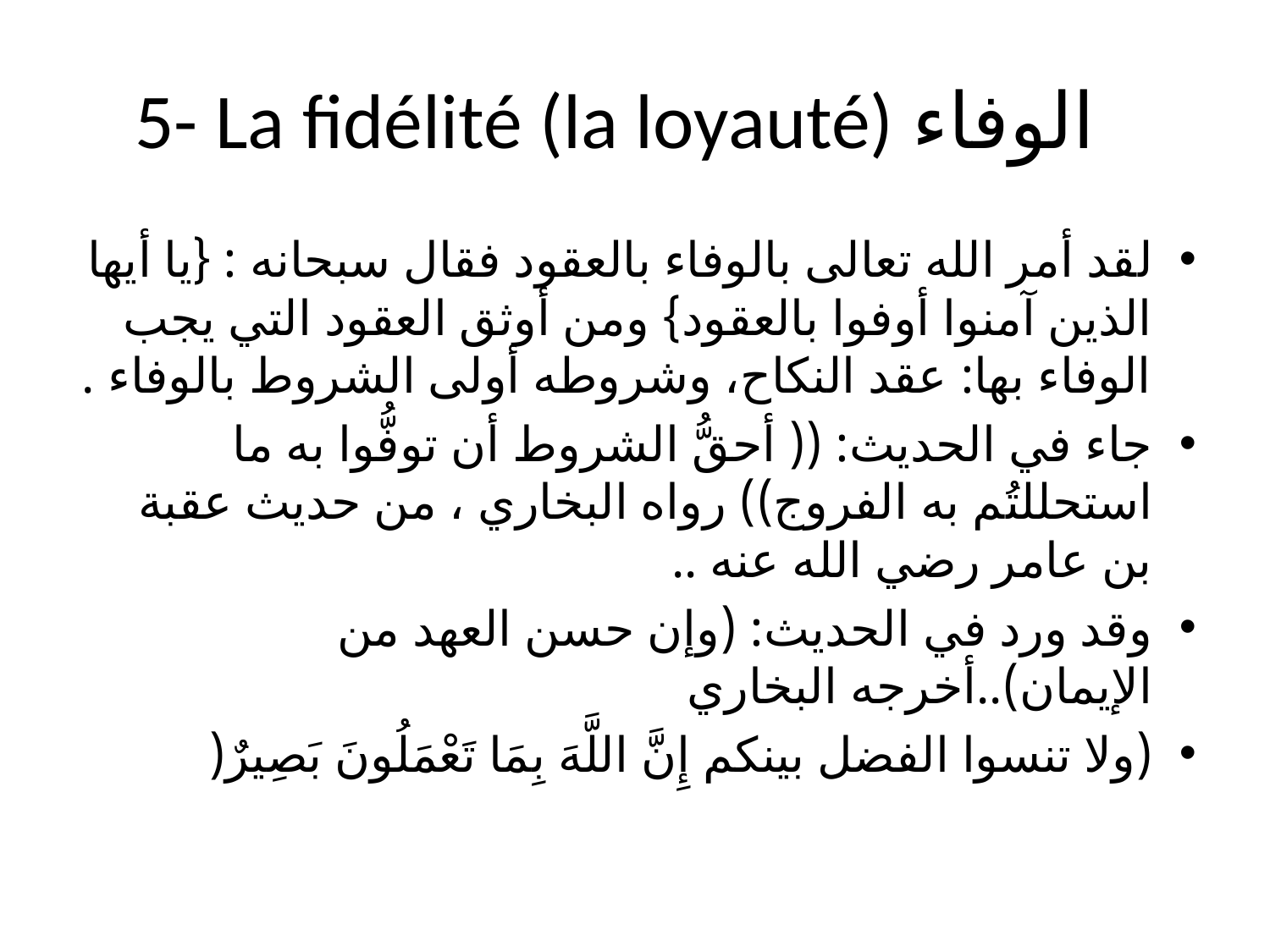

# 5- La fidélité (la loyauté) الوفاء
لقد أمر الله تعالى بالوفاء بالعقود فقال سبحانه : {يا أيها الذين آمنوا أوفوا بالعقود} ومن أوثق العقود التي يجب الوفاء بها: عقد النكاح، وشروطه أولى الشروط بالوفاء .
جاء في الحديث: (( أحقُّ الشروط أن توفُّوا به ما استحللتُم به الفروج)) رواه البخاري ، من حديث عقبة بن عامر رضي الله عنه ..
وقد ورد في الحديث: (وإن حسن العهد من الإيمان)..أخرجه البخاري
(ولا تنسوا الفضل بينكم إِنَّ اللَّهَ بِمَا تَعْمَلُونَ بَصِيرٌ(